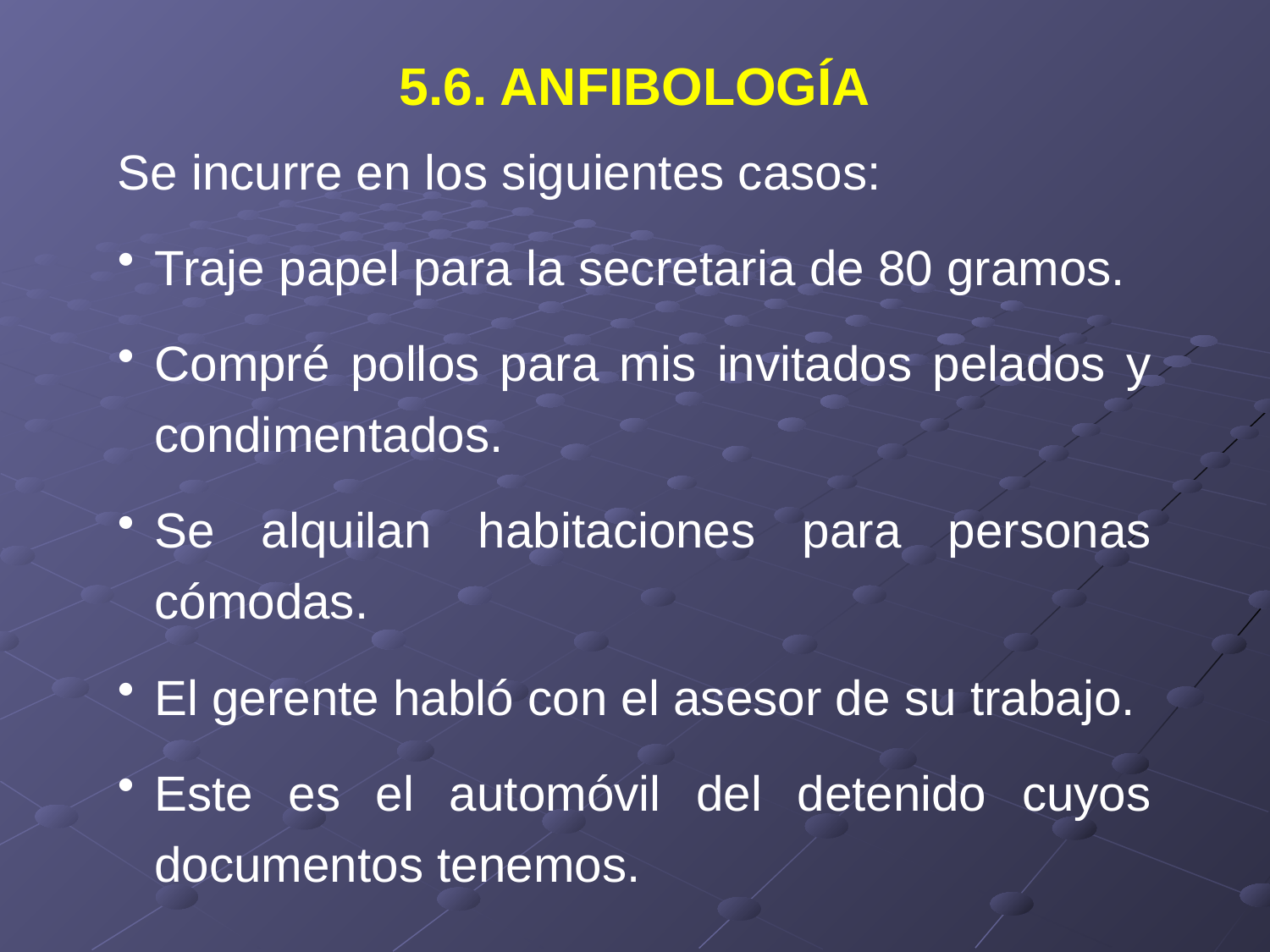

5.6. ANFIBOLOGÍA
Se incurre en los siguientes casos:
Traje papel para la secretaria de 80 gramos.
Compré pollos para mis invitados pelados y condimentados.
Se alquilan habitaciones para personas cómodas.
El gerente habló con el asesor de su trabajo.
Este es el automóvil del detenido cuyos documentos tenemos.